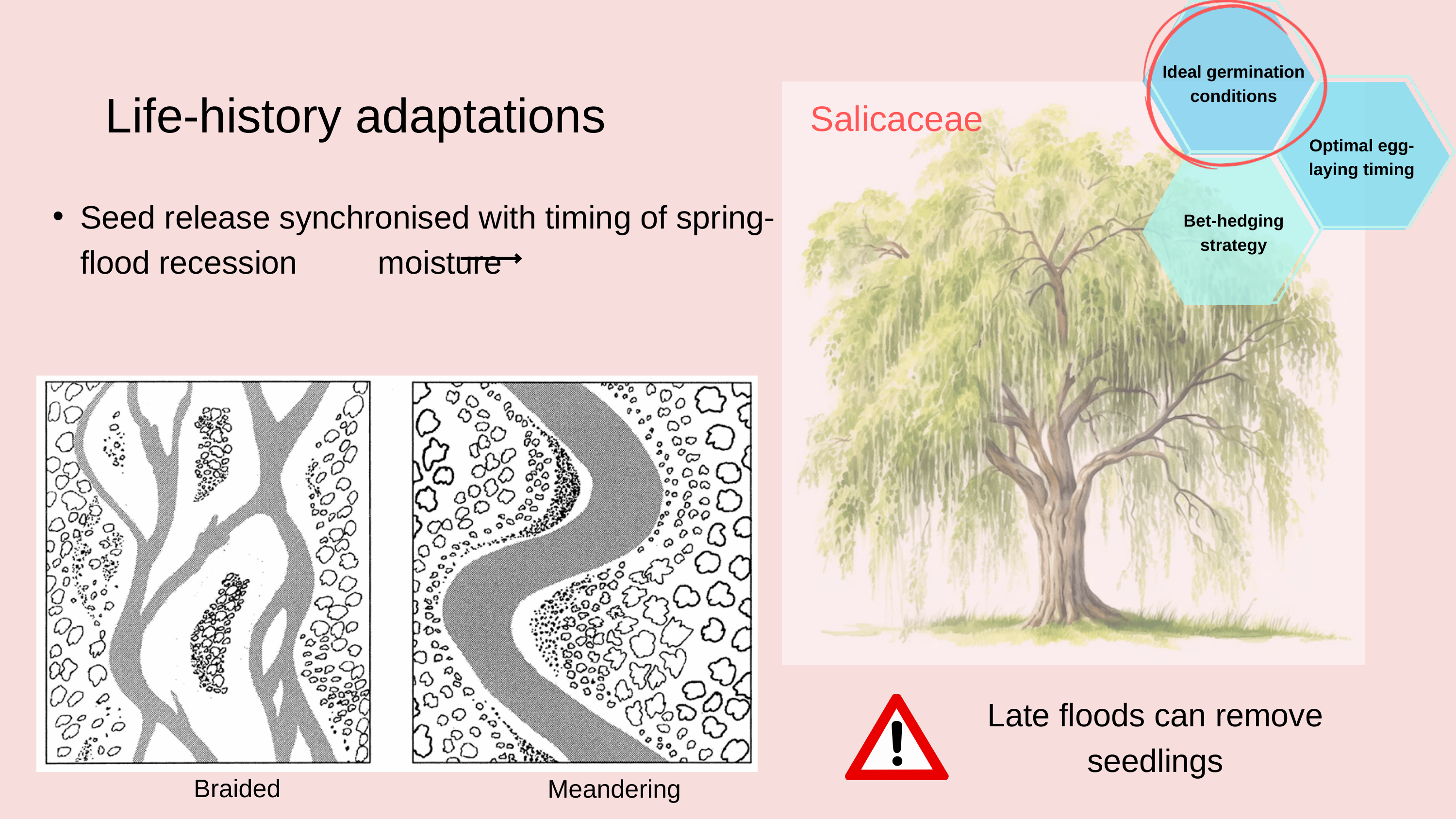

Ideal germination conditions
Life-history adaptations

Salicaceae
Optimal egg-laying timing
Seed release synchronised with timing of spring-flood recession         moisture

Bet-hedging strategy

Late floods can remove seedlings

Braided
Meandering